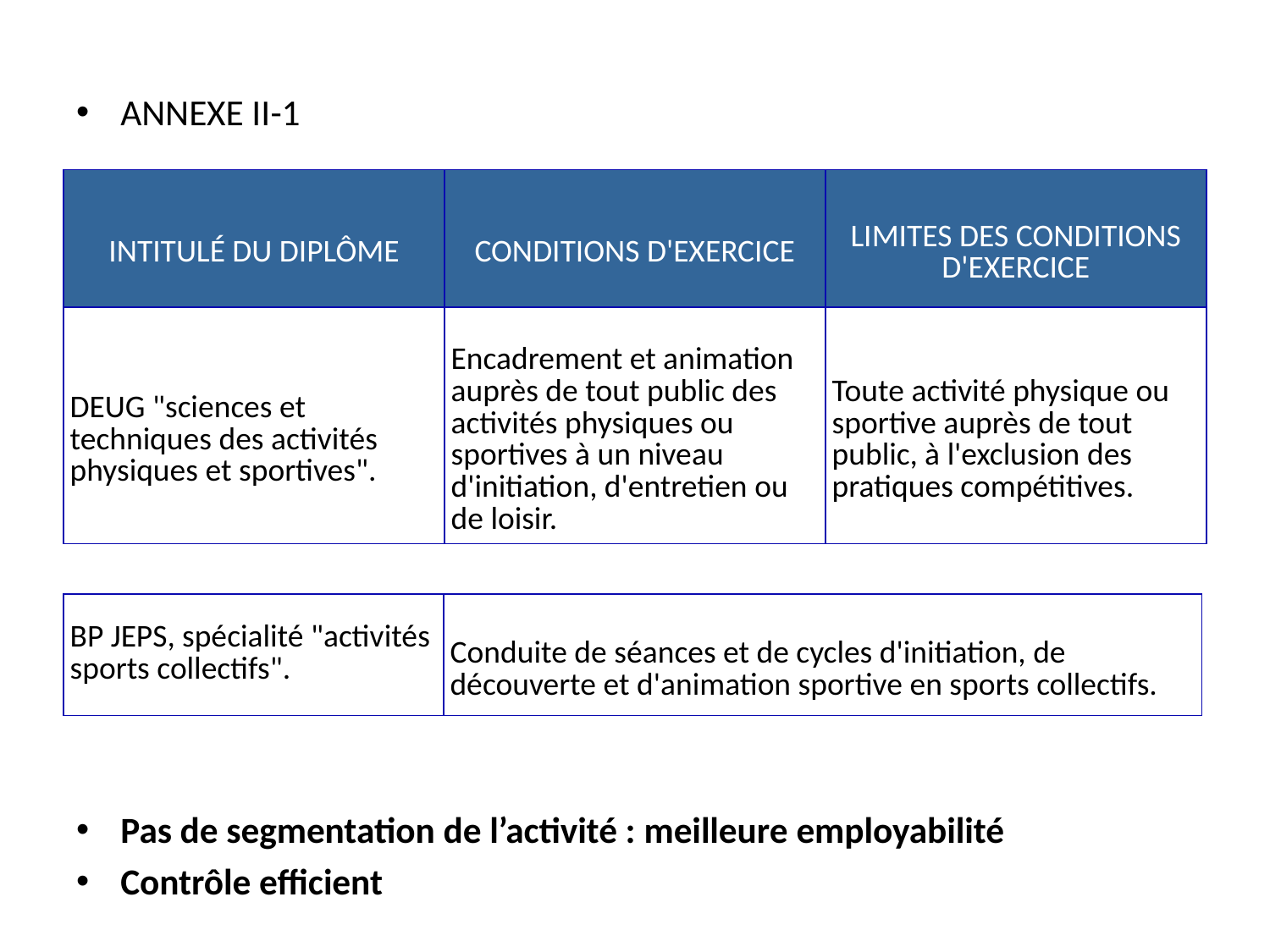

ANNEXE II-1

Pas de segmentation de l’activité : meilleure employabilité
Contrôle efficient
| INTITULÉ DU DIPLÔME | CONDITIONS D'EXERCICE | LIMITES DES CONDITIONS D'EXERCICE |
| --- | --- | --- |
| DEUG "sciences et techniques des activités physiques et sportives". | Encadrement et animation auprès de tout public des activités physiques ou sportives à un niveau d'initiation, d'entretien ou de loisir. | Toute activité physique ou sportive auprès de tout public, à l'exclusion des pratiques compétitives. |
| BP JEPS, spécialité "activités sports collectifs". | Conduite de séances et de cycles d'initiation, de découverte et d'animation sportive en sports collectifs. |
| --- | --- |